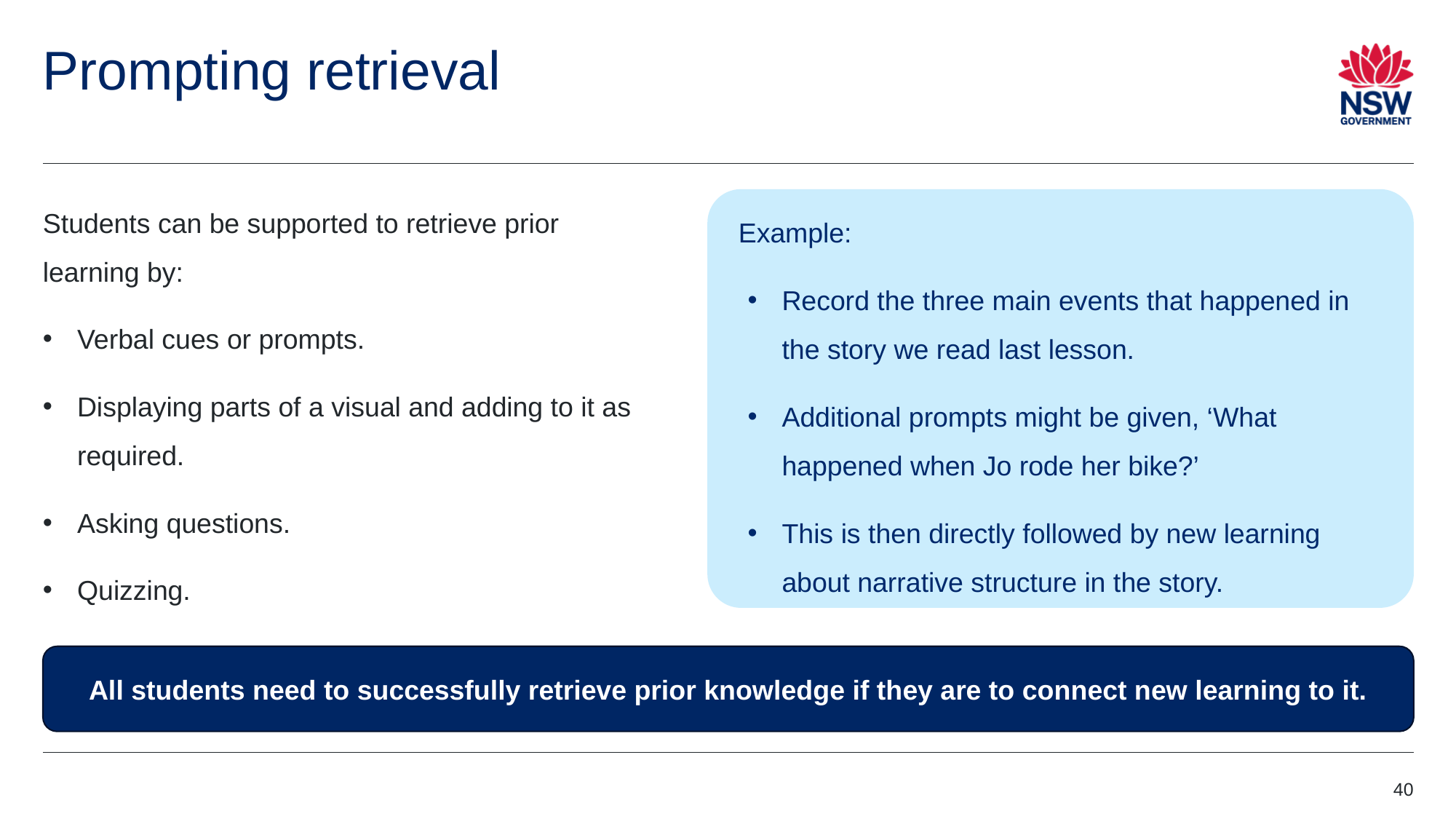

# Prompting retrieval
Students can be supported to retrieve prior learning by:
Verbal cues or prompts.
Displaying parts of a visual and adding to it as required.
Asking questions.
Quizzing.
Example:
Record the three main events that happened in the story we read last lesson.
Additional prompts might be given, ‘What happened when Jo rode her bike?’
This is then directly followed by new learning about narrative structure in the story.
All students need to successfully retrieve prior knowledge if they are to connect new learning to it.
40